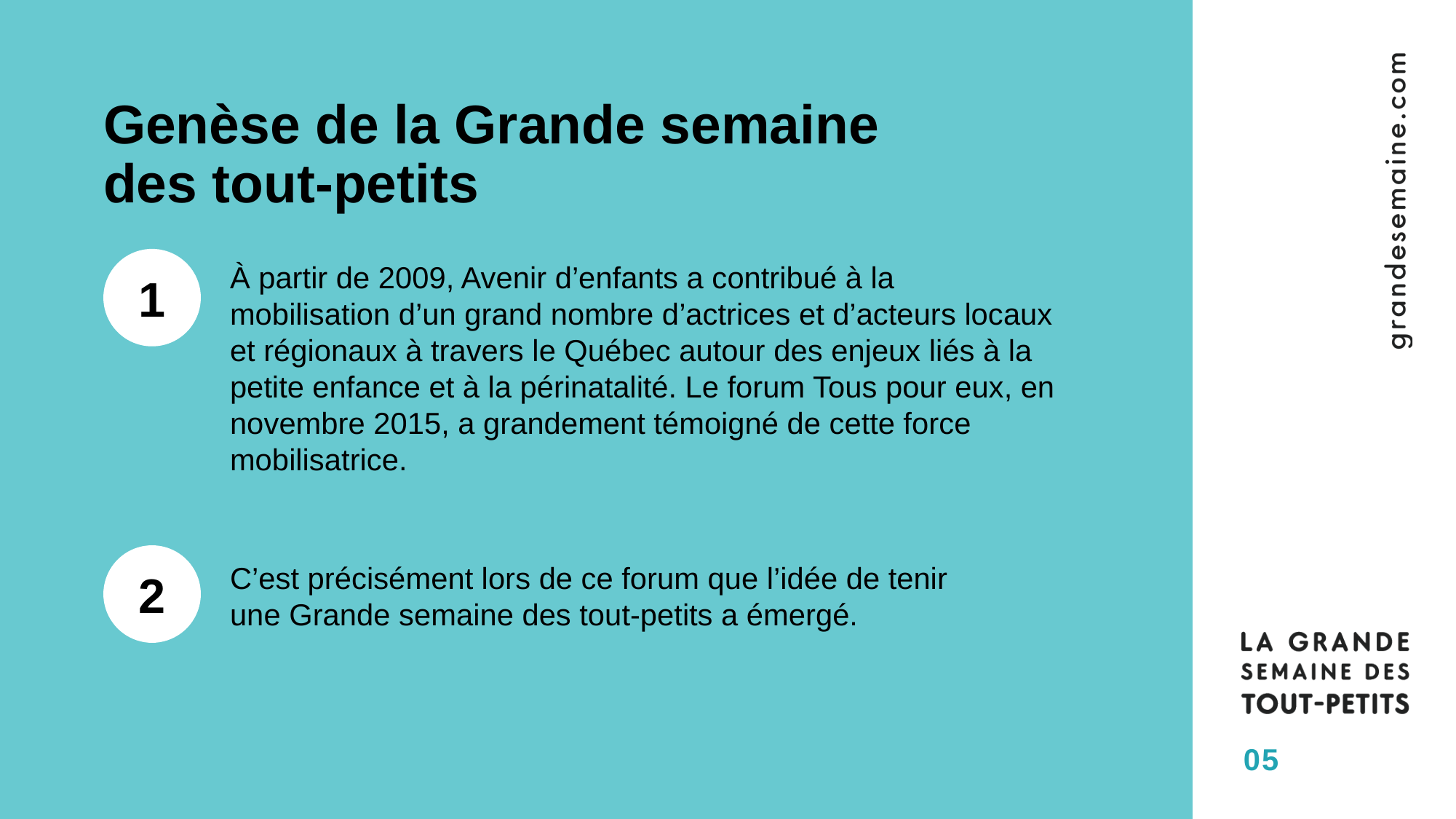

# Genèse de la Grande semaine des tout-petits
1
À partir de 2009, Avenir d’enfants a contribué à la mobilisation d’un grand nombre d’actrices et d’acteurs locaux et régionaux à travers le Québec autour des enjeux liés à la petite enfance et à la périnatalité. Le forum Tous pour eux, en novembre 2015, a grandement témoigné de cette force mobilisatrice.

C’est précisément lors de ce forum que l’idée de tenir
une Grande semaine des tout-petits a émergé.
2